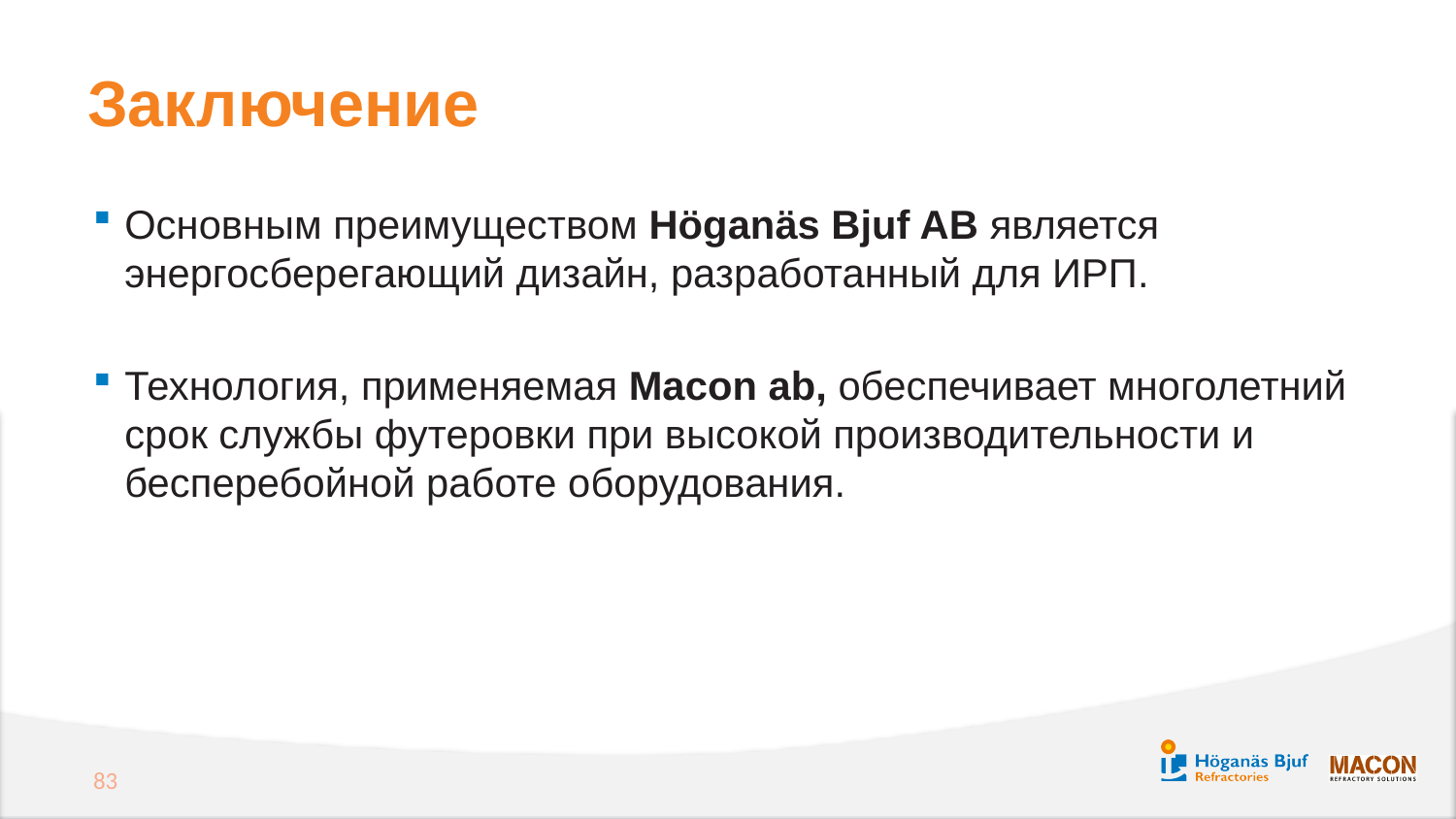

# Заключение
Основным преимуществом Höganäs Bjuf AB является энергосберегающий дизайн, разработанный для ИРП.

Технология, применяемая Macon ab, обеспечивает многолетний срок службы футеровки при высокой производительности и бесперебойной работе оборудования.

83